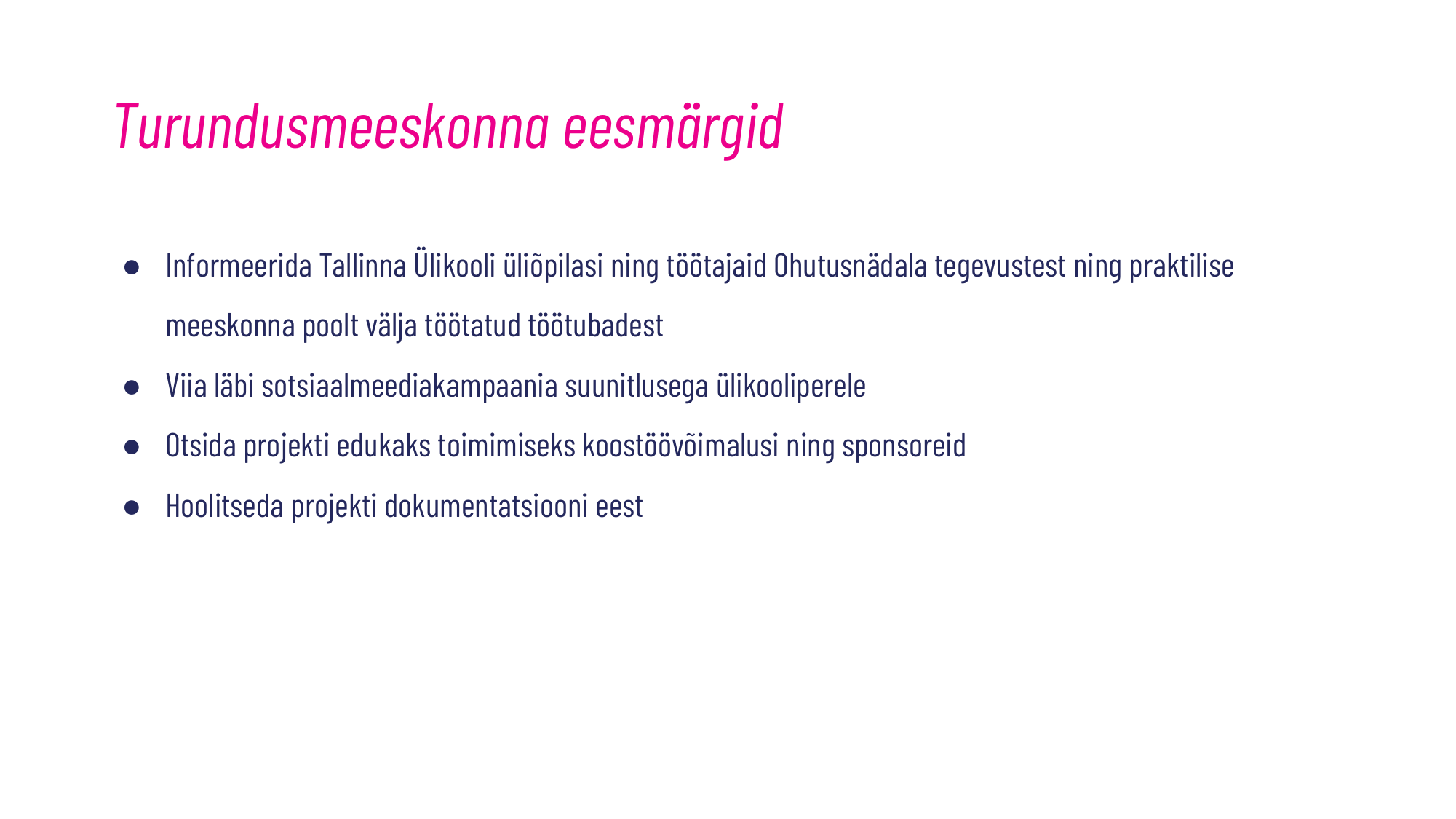

# Turundusmeeskonna eesmärgid
Informeerida Tallinna Ülikooli üliõpilasi ning töötajaid Ohutusnädala tegevustest ning praktilise meeskonna poolt välja töötatud töötubadest
Viia läbi sotsiaalmeediakampaania suunitlusega ülikooliperele
Otsida projekti edukaks toimimiseks koostöövõimalusi ning sponsoreid
Hoolitseda projekti dokumentatsiooni eest